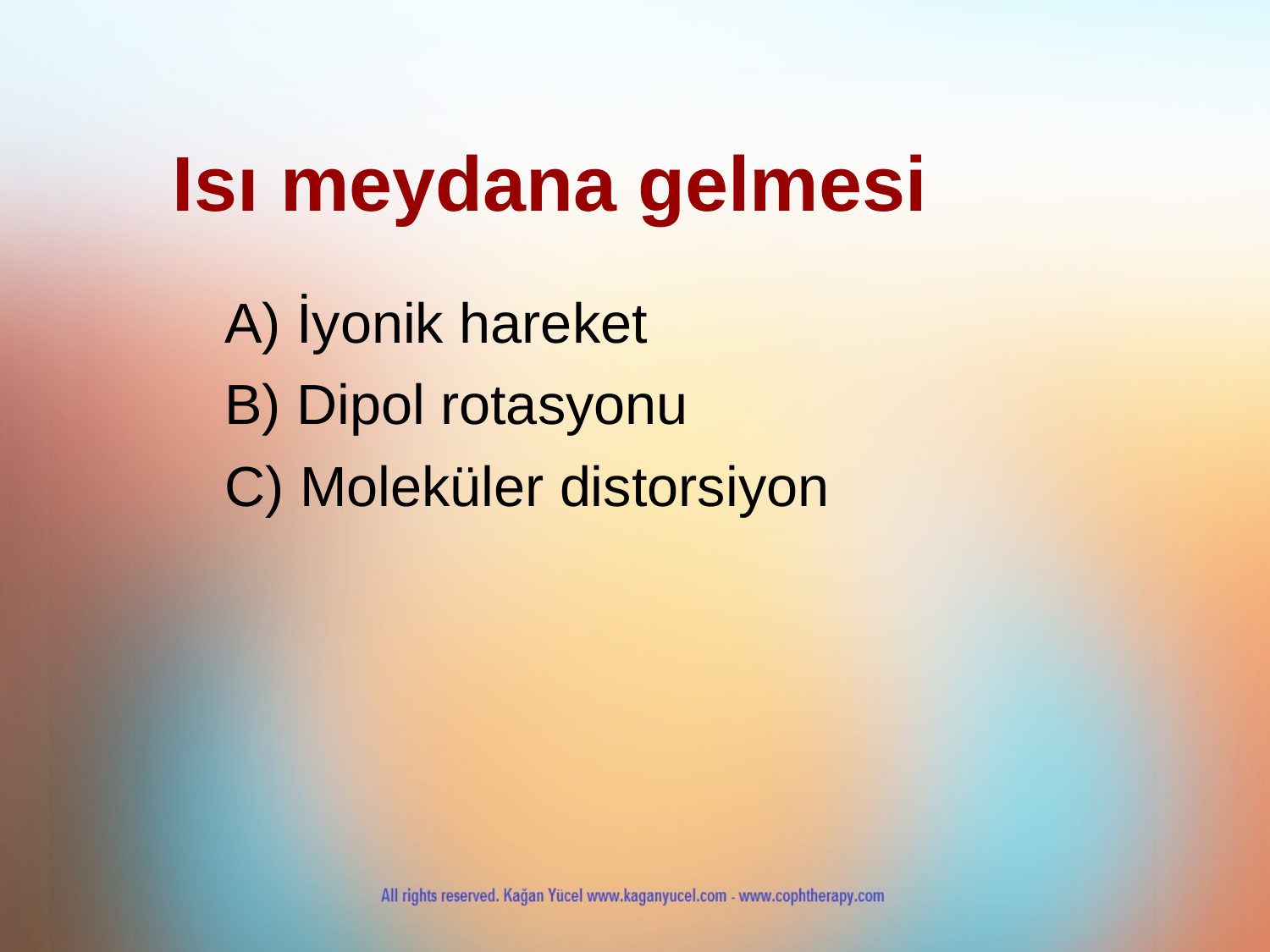

Isı meydana gelmesi
	A) İyonik hareket
	B) Dipol rotasyonu
	C) Moleküler distorsiyon